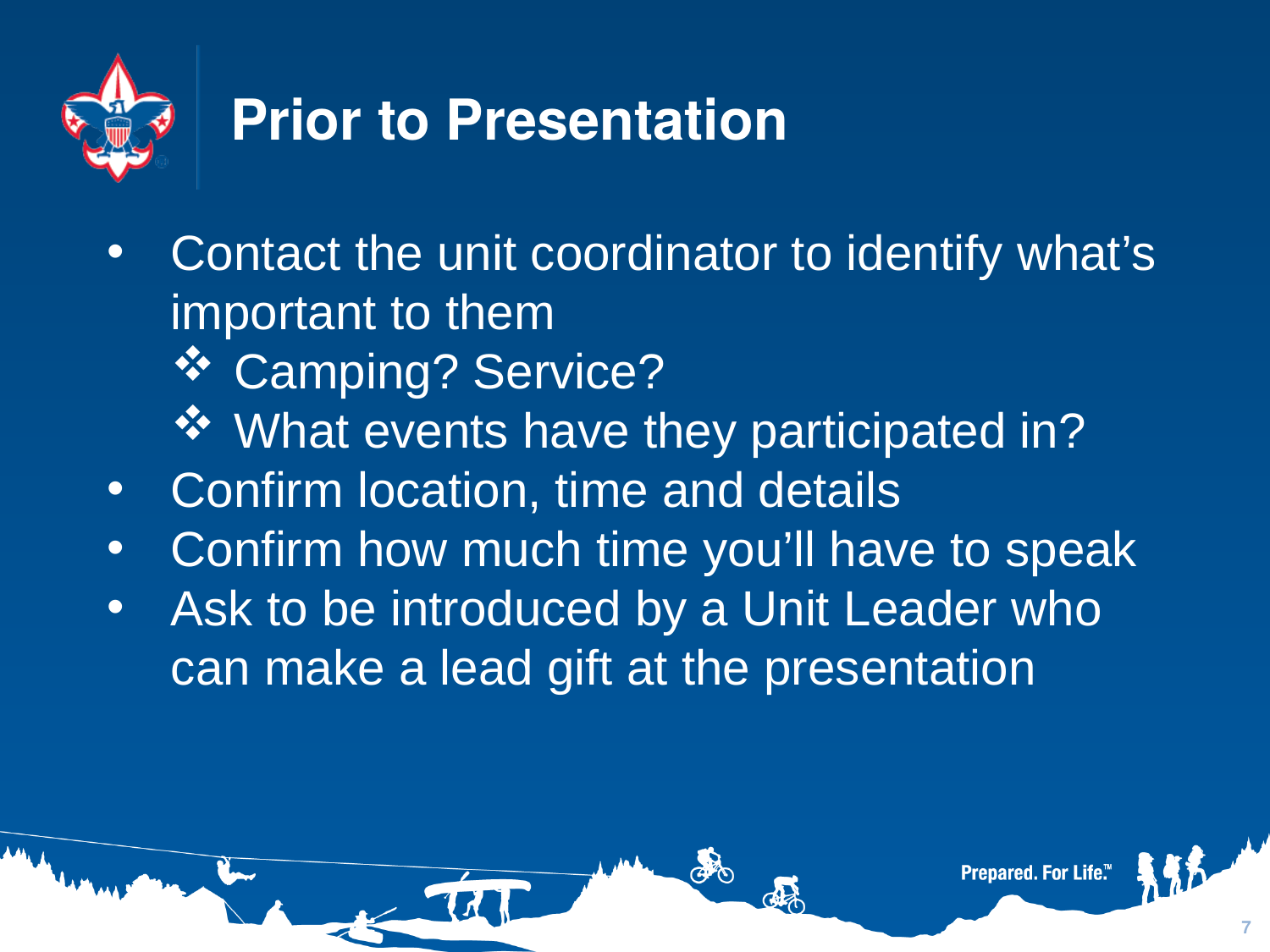

# Prior to Presentation
Contact the unit coordinator to identify what’s important to them
Camping? Service?
What events have they participated in?
Confirm location, time and details
Confirm how much time you’ll have to speak
Ask to be introduced by a Unit Leader who can make a lead gift at the presentation
7